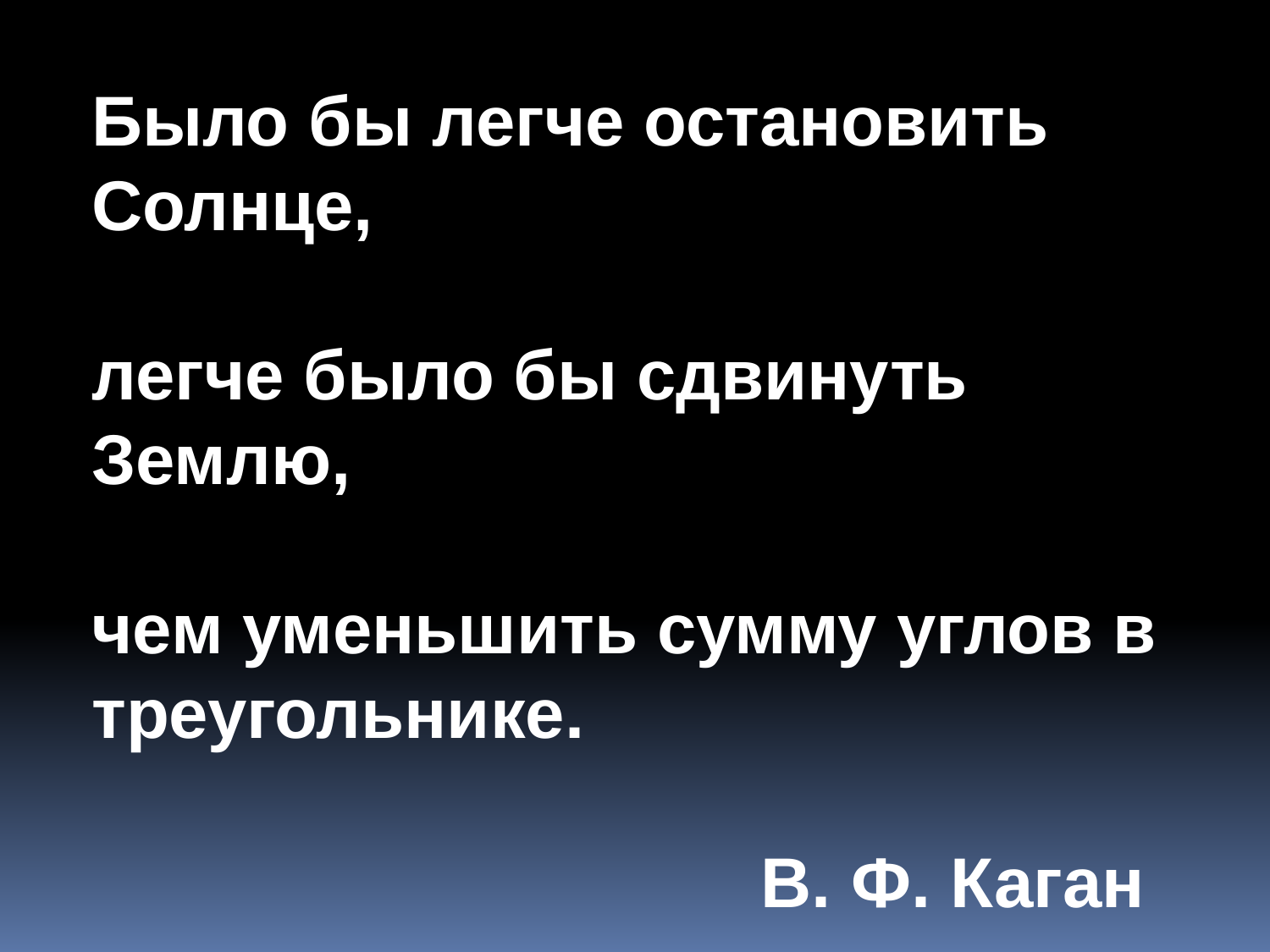

Было бы легче остановить Солнце,

легче было бы сдвинуть Землю,

чем уменьшить сумму углов в треугольнике.

                                  В. Ф. Каган